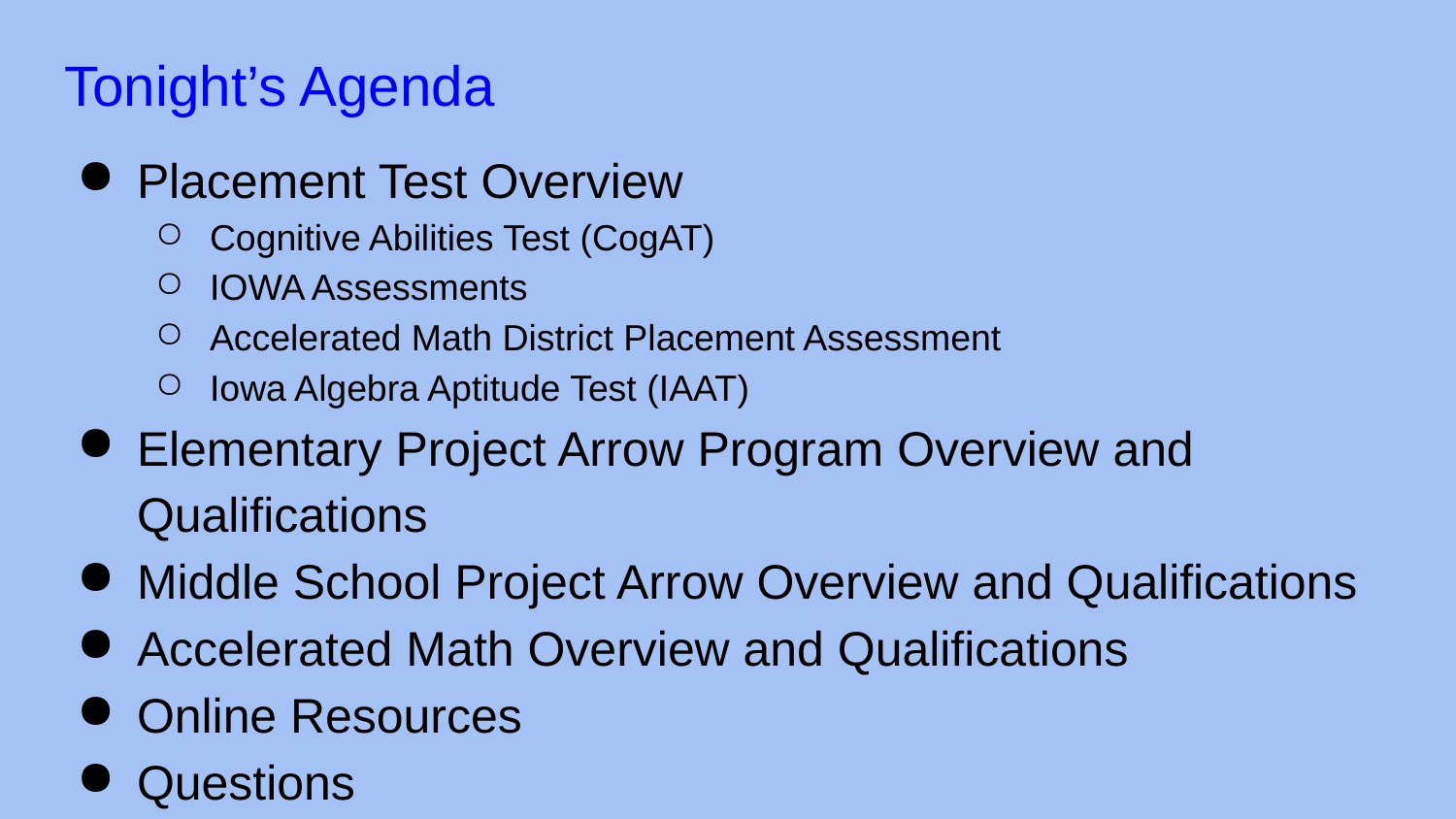

# Tonight’s Agenda
Placement Test Overview
Cognitive Abilities Test (CogAT)
IOWA Assessments
Accelerated Math District Placement Assessment
Iowa Algebra Aptitude Test (IAAT)
Elementary Project Arrow Program Overview and Qualifications
Middle School Project Arrow Overview and Qualifications
Accelerated Math Overview and Qualifications
Online Resources
Questions